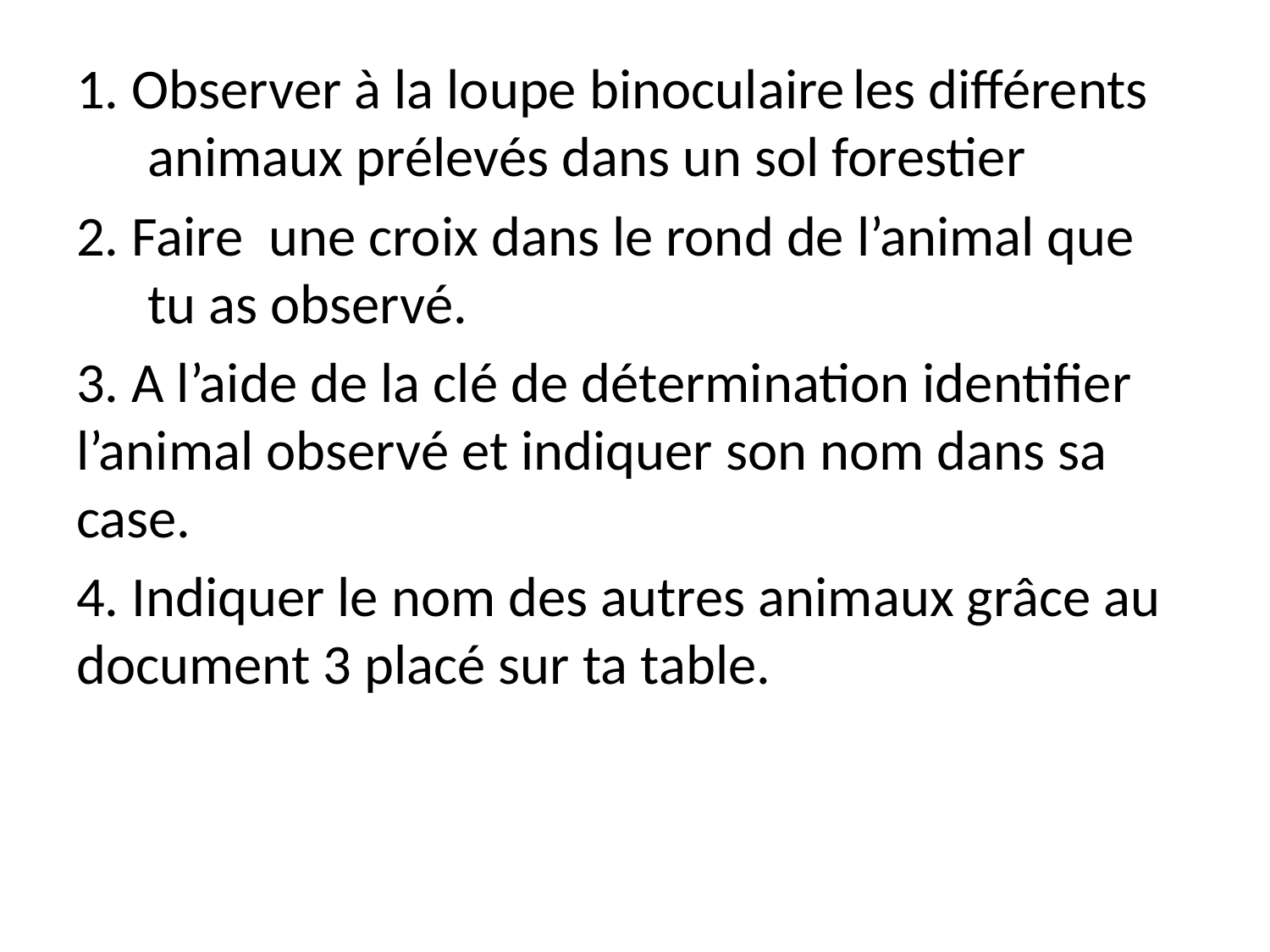

1. Observer à la loupe binoculaire les différents animaux prélevés dans un sol forestier
2. Faire  une croix dans le rond de l’animal que tu as observé.
3. A l’aide de la clé de détermination identifier l’animal observé et indiquer son nom dans sa case.
4. Indiquer le nom des autres animaux grâce au document 3 placé sur ta table.